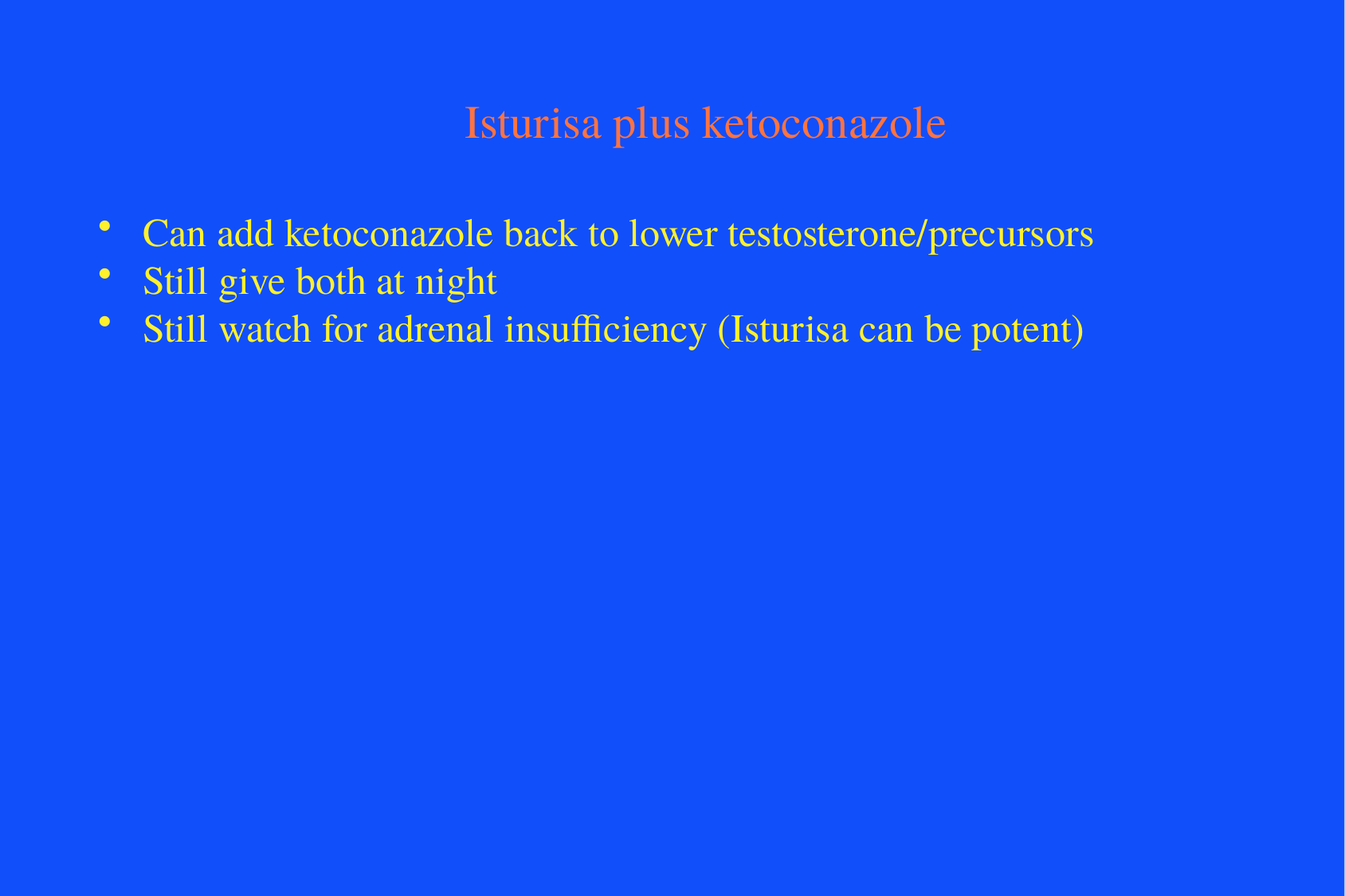

# Isturisa plus ketoconazole
Can add ketoconazole back to lower testosterone/precursors
Still give both at night
Still watch for adrenal insufficiency (Isturisa can be potent)